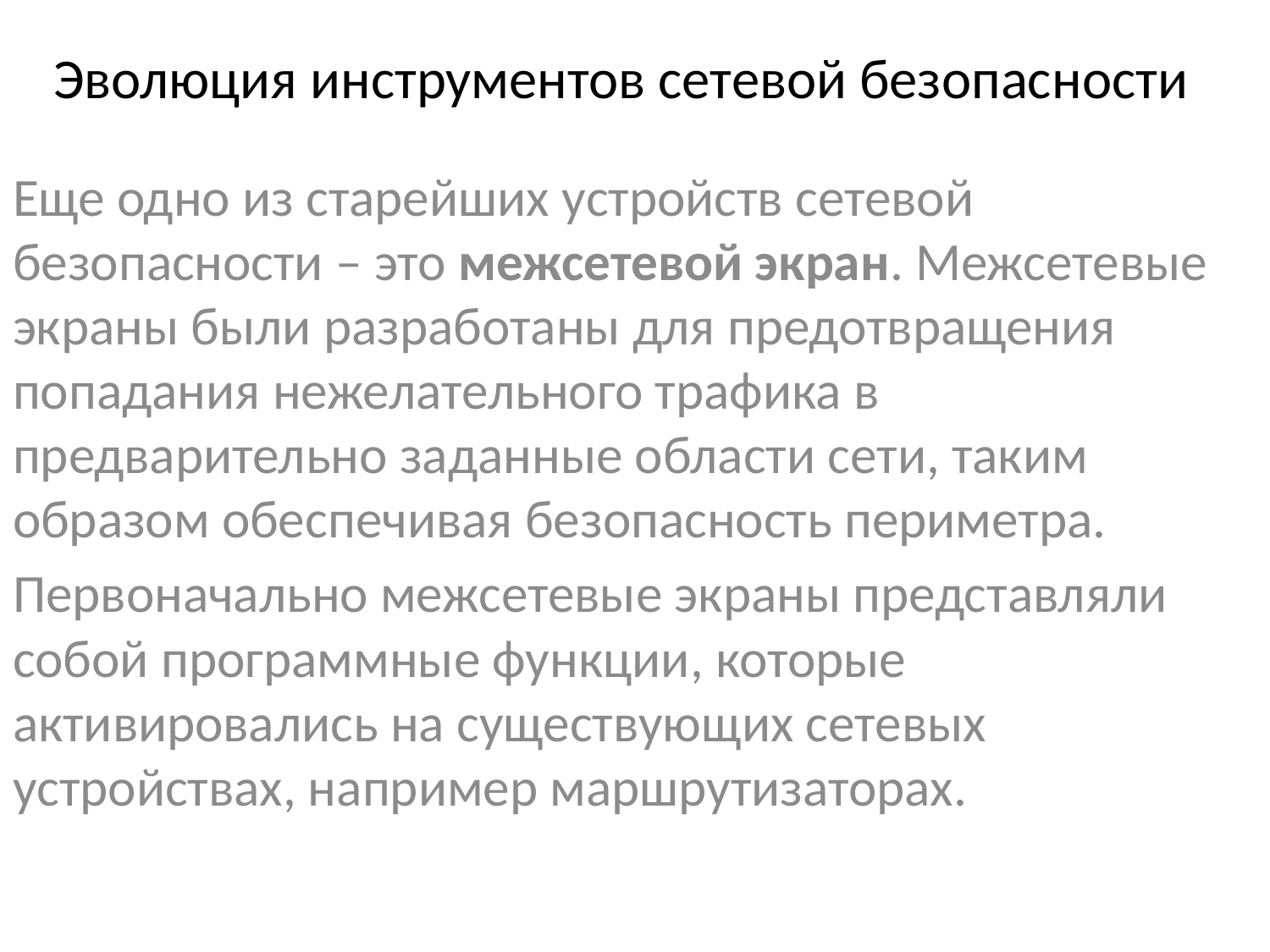

# Эволюция инструментов сетевой безопасности
Еще одно из старейших устройств сетевой безопасности – это межсетевой экран. Межсетевые экраны были разработаны для предотвращения попадания нежелательного трафика в предварительно заданные области сети, таким образом обеспечивая безопасность периметра.
Первоначально межсетевые экраны представляли собой программные функции, которые активировались на существующих сетевых устройствах, например маршрутизаторах.